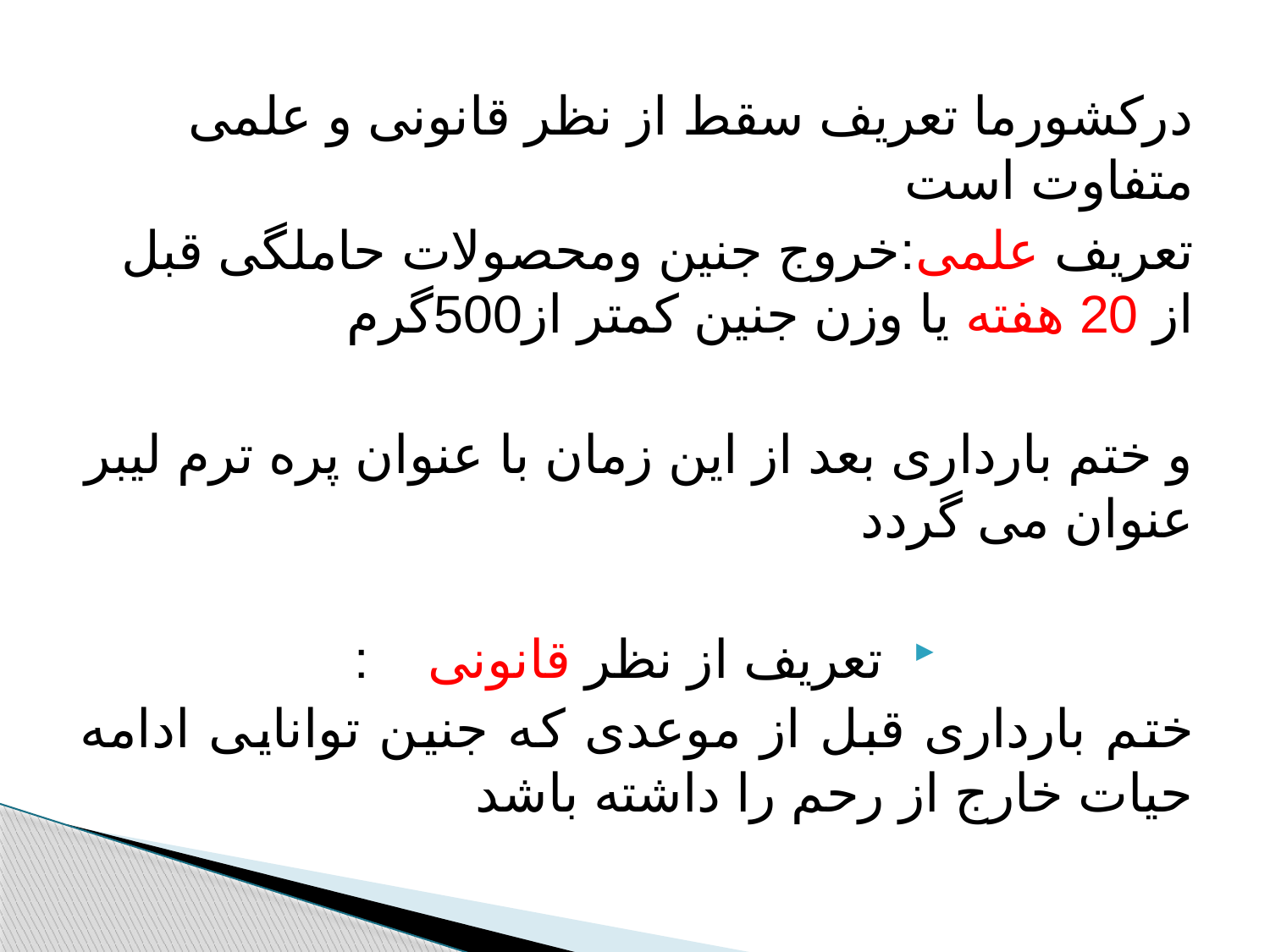

#
درکشورما تعریف سقط از نظر قانونی و علمی متفاوت است
تعریف علمی:خروج جنین ومحصولات حاملگی قبل از 20 هفته یا وزن جنین کمتر از500گرم

و ختم بارداری بعد از این زمان با عنوان پره ترم لیبر عنوان می گردد

تعریف از نظر قانونی    :
ختم بارداری قبل از موعدی که جنین توانایی ادامه حیات خارج از رحم را داشته باشد